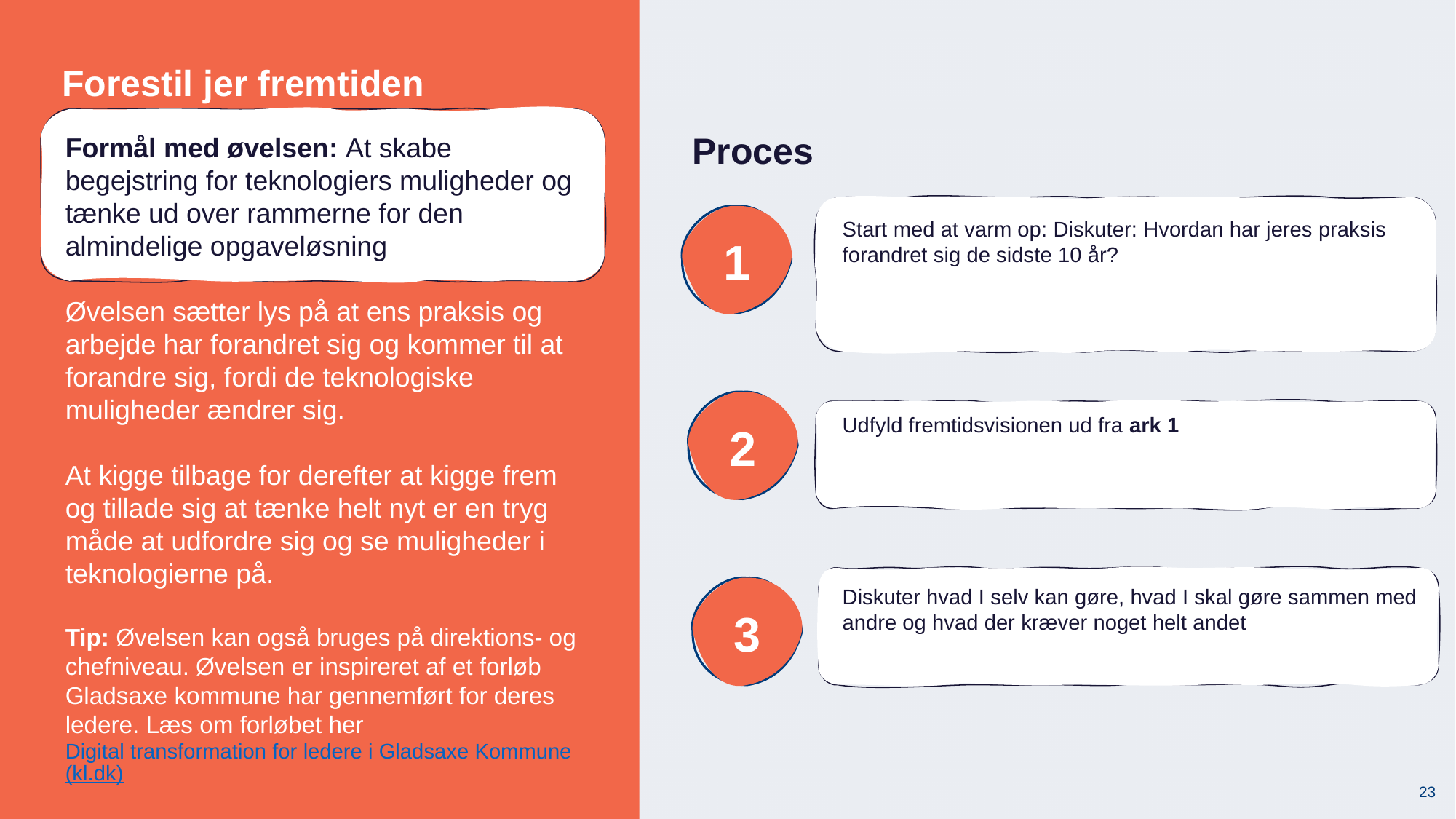

Forestil jer fremtiden

Formål med øvelsen: At skabe begejstring for teknologiers muligheder og tænke ud over rammerne for den almindelige opgaveløsning

Øvelsen sætter lys på at ens praksis og arbejde har forandret sig og kommer til at forandre sig, fordi de teknologiske muligheder ændrer sig.

At kigge tilbage for derefter at kigge frem og tillade sig at tænke helt nyt er en tryg måde at udfordre sig og se muligheder i teknologierne på.

Tip: Øvelsen kan også bruges på direktions- og chefniveau. Øvelsen er inspireret af et forløb Gladsaxe kommune har gennemført for deres ledere. Læs om forløbet herDigital transformation for ledere i Gladsaxe Kommune (kl.dk)

Proces

1
Start med at varm op: Diskuter: Hvordan har jeres praksis forandret sig de sidste 10 år?

Udfyld fremtidsvisionen ud fra ark 1

2

3
Diskuter hvad I selv kan gøre, hvad I skal gøre sammen med andre og hvad der kræver noget helt andet

23